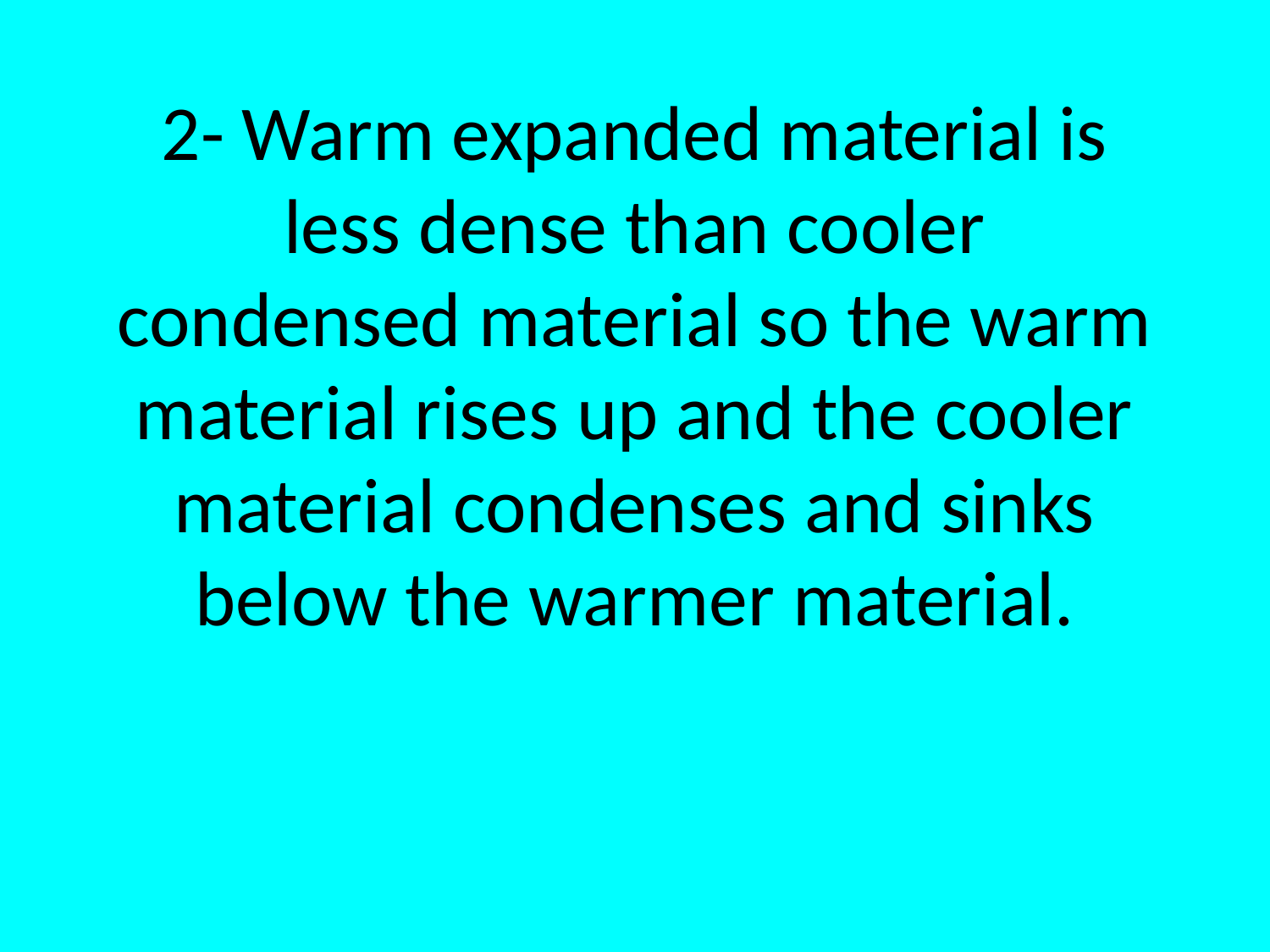

# 2- Warm expanded material is less dense than cooler condensed material so the warm material rises up and the cooler material condenses and sinks below the warmer material.